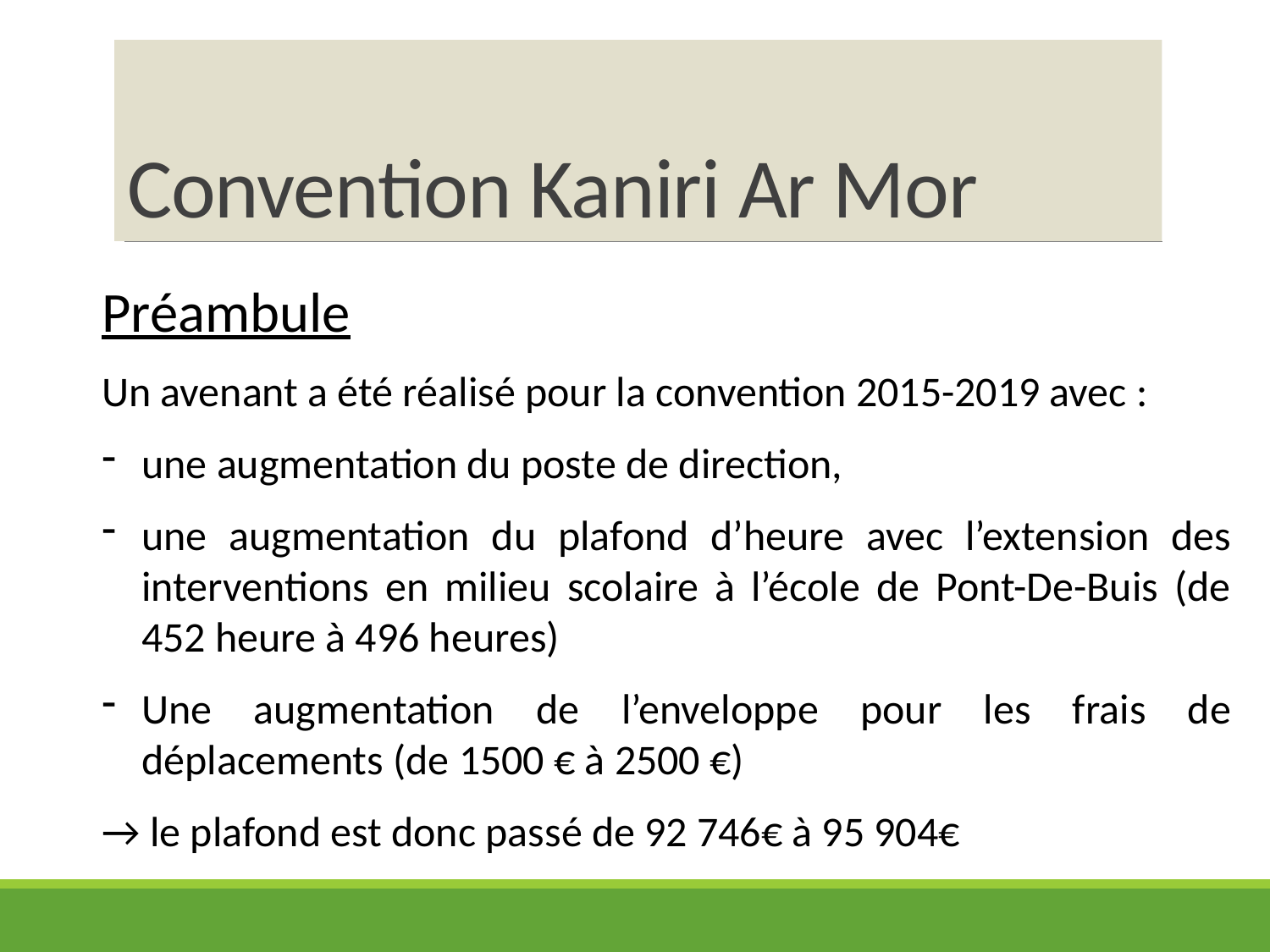

# Convention Kaniri Ar Mor
Préambule
Un avenant a été réalisé pour la convention 2015-2019 avec :
une augmentation du poste de direction,
une augmentation du plafond d’heure avec l’extension des interventions en milieu scolaire à l’école de Pont-De-Buis (de 452 heure à 496 heures)
Une augmentation de l’enveloppe pour les frais de déplacements (de 1500 € à 2500 €)
→ le plafond est donc passé de 92 746€ à 95 904€